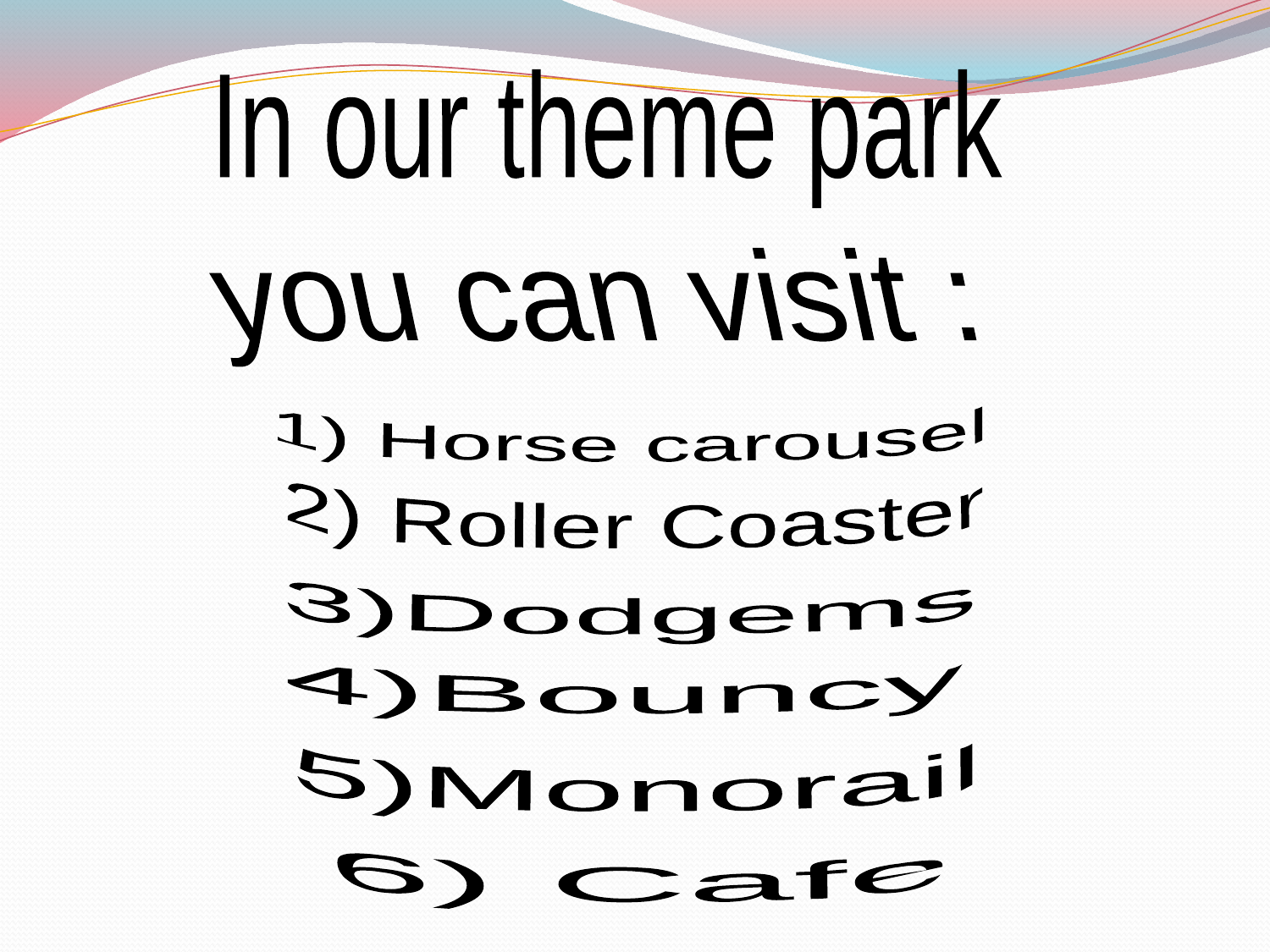

In our theme park
you can visit :
1) Horse carousel
2) Roller Coaster
3)Dodgems
4)Bouncy
5)Monorail
6) Cafe